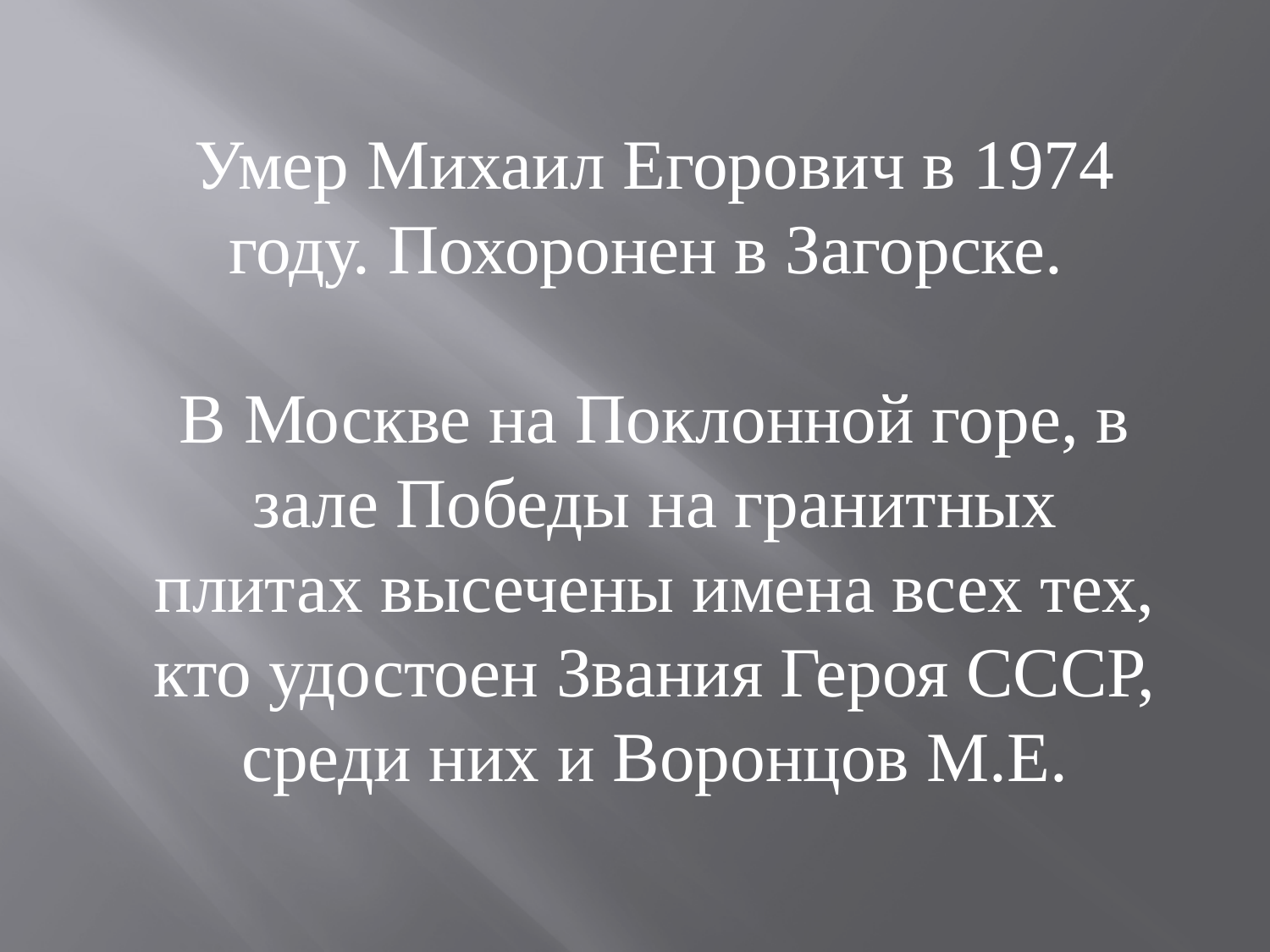

Умер Михаил Егорович в 1974 году. Похоронен в Загорске.

В Москве на Поклонной горе, в зале Победы на гранитных плитах высечены имена всех тех, кто удостоен Звания Героя СССР, среди них и Воронцов М.Е.